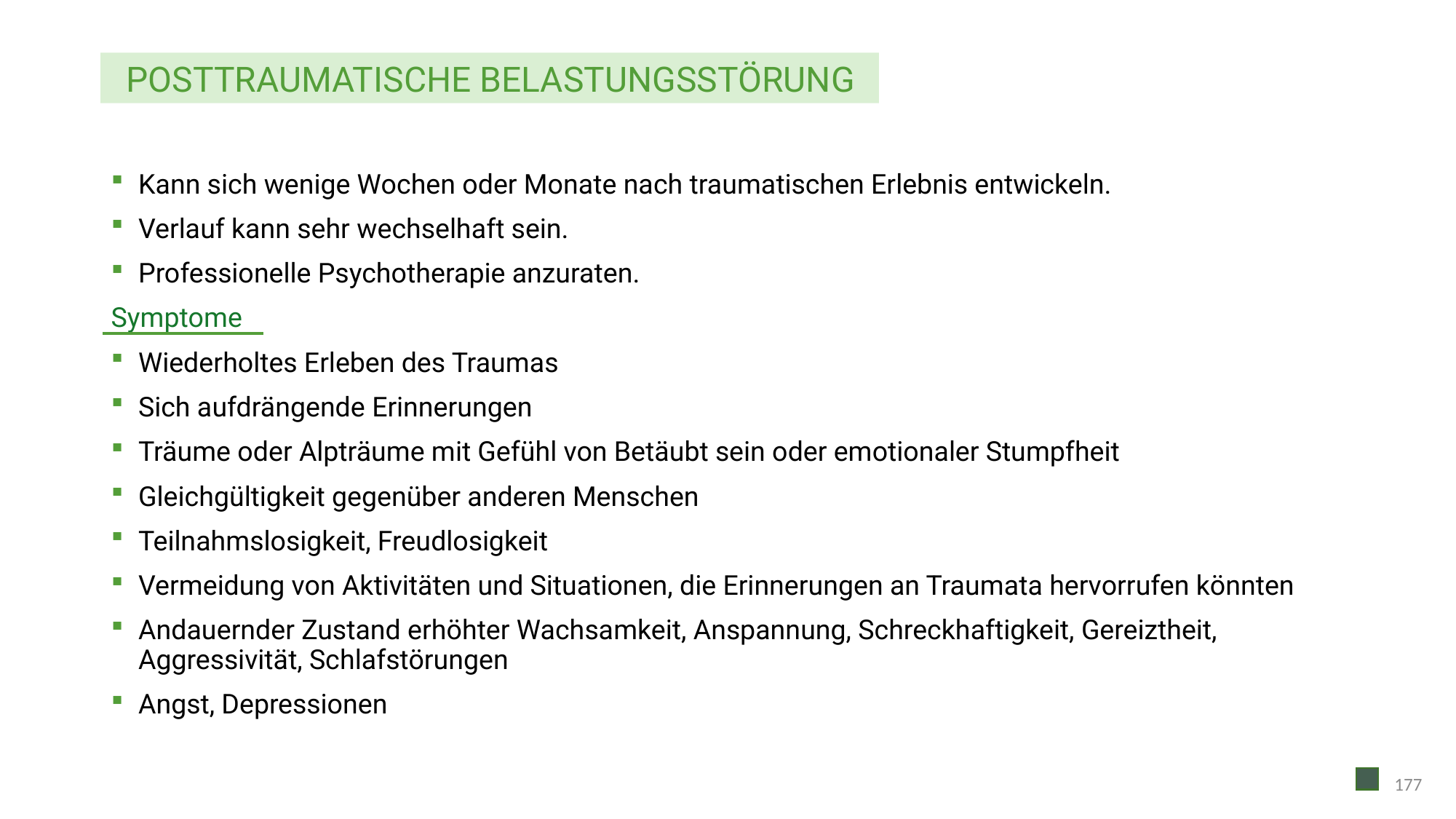

POSTTRAUMATISCHE BELASTUNGSSTÖRUNG
Kann sich wenige Wochen oder Monate nach traumatischen Erlebnis entwickeln.
Verlauf kann sehr wechselhaft sein.
Professionelle Psychotherapie anzuraten.
Symptome
Wiederholtes Erleben des Traumas
Sich aufdrängende Erinnerungen
Träume oder Alpträume mit Gefühl von Betäubt sein oder emotionaler Stumpfheit
Gleichgültigkeit gegenüber anderen Menschen
Teilnahmslosigkeit, Freudlosigkeit
Vermeidung von Aktivitäten und Situationen, die Erinnerungen an Traumata hervorrufen könnten
Andauernder Zustand erhöhter Wachsamkeit, Anspannung, Schreckhaftigkeit, Gereiztheit, Aggressivität, Schlafstörungen
Angst, Depressionen

177
ZUSAMMENHANG KLIMAWANDEL UND INFEKTIONSKRANKHEITEN